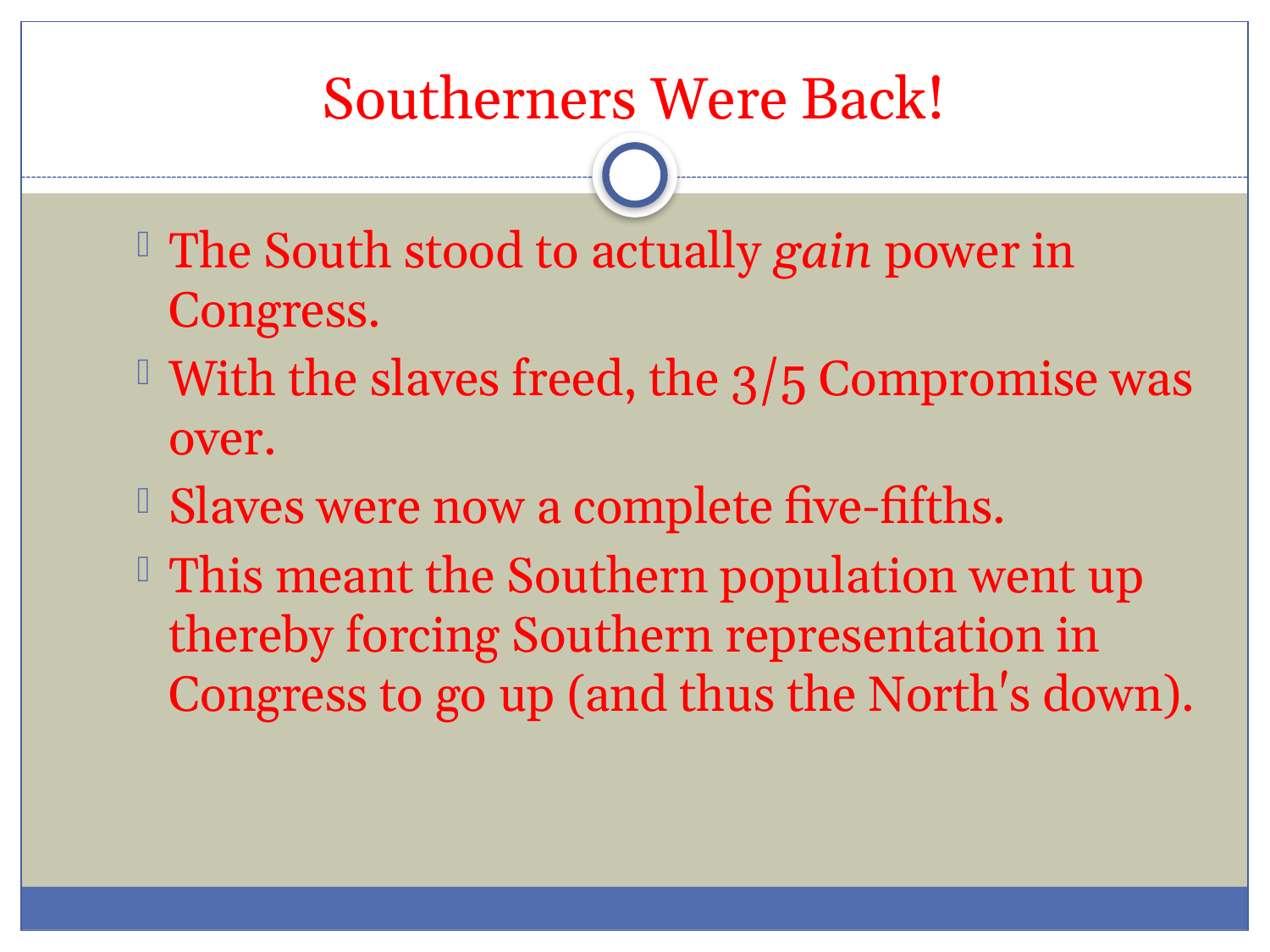

# Southerners Were Back!
The South stood to actually gain power in Congress.
With the slaves freed, the 3/5 Compromise was over.
Slaves were now a complete five-fifths.
This meant the Southern population went up thereby forcing Southern representation in Congress to go up (and thus the North's down).